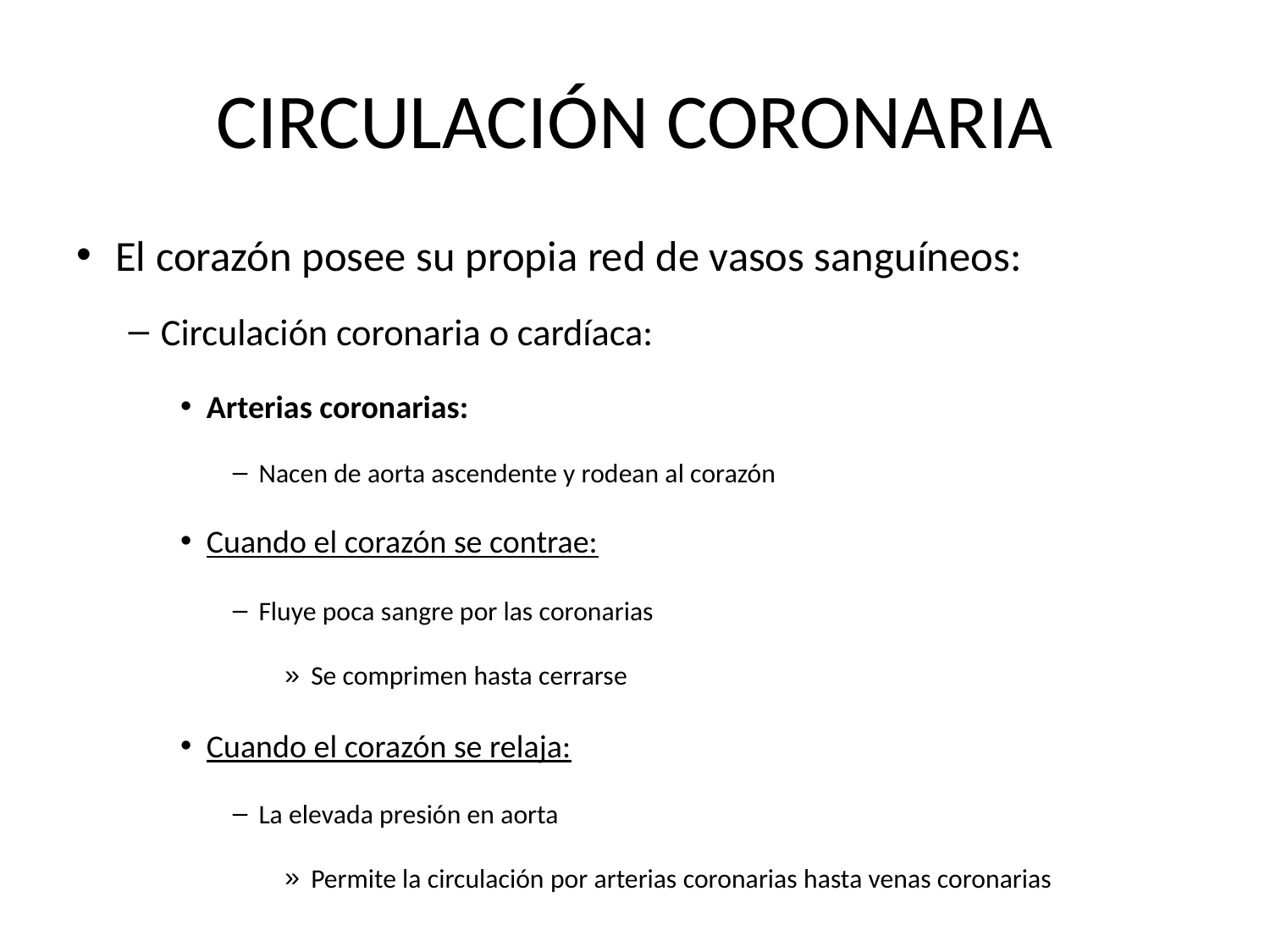

# CIRCULACIÓN CORONARIA
El corazón posee su propia red de vasos sanguíneos:

Circulación coronaria o cardíaca:

Arterias coronarias:

Nacen de aorta ascendente y rodean al corazón

Cuando el corazón se contrae:

Fluye poca sangre por las coronarias

Se comprimen hasta cerrarse

Cuando el corazón se relaja:

La elevada presión en aorta

Permite la circulación por arterias coronarias hasta venas coronarias